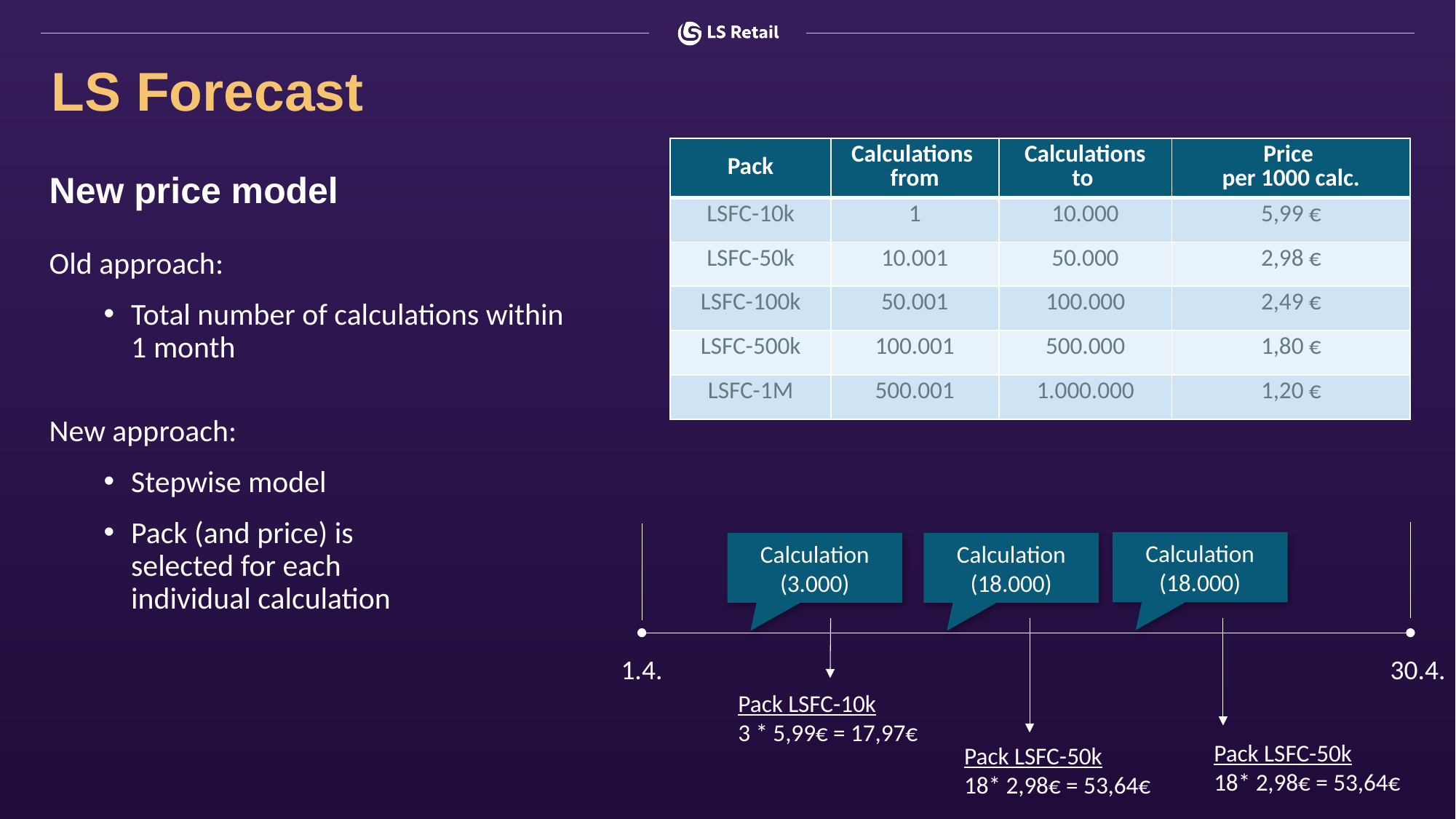

# LS Forecast

| Pack | Calculations from | Calculations to | Price per 1000 calc. |
| --- | --- | --- | --- |
| LSFC-10k | 1 | 10.000 | 5,99 € |
| LSFC-50k | 10.001 | 50.000 | 2,98 € |
| LSFC-100k | 50.001 | 100.000 | 2,49 € |
| LSFC-500k | 100.001 | 500.000 | 1,80 € |
| LSFC-1M | 500.001 | 1.000.000 | 1,20 € |
New price model
Old approach:
Total number of calculations within 1 month
New approach:
Stepwise model
Pack (and price) is
selected for each
individual calculation

Calculation
(18.000)
Calculation
(3.000)
Calculation
(18.000)
1.4.
30.4.
Pack LSFC-10k
3 * 5,99€ = 17,97€
Pack LSFC-50k
18* 2,98€ = 53,64€
Pack LSFC-50k
18* 2,98€ = 53,64€